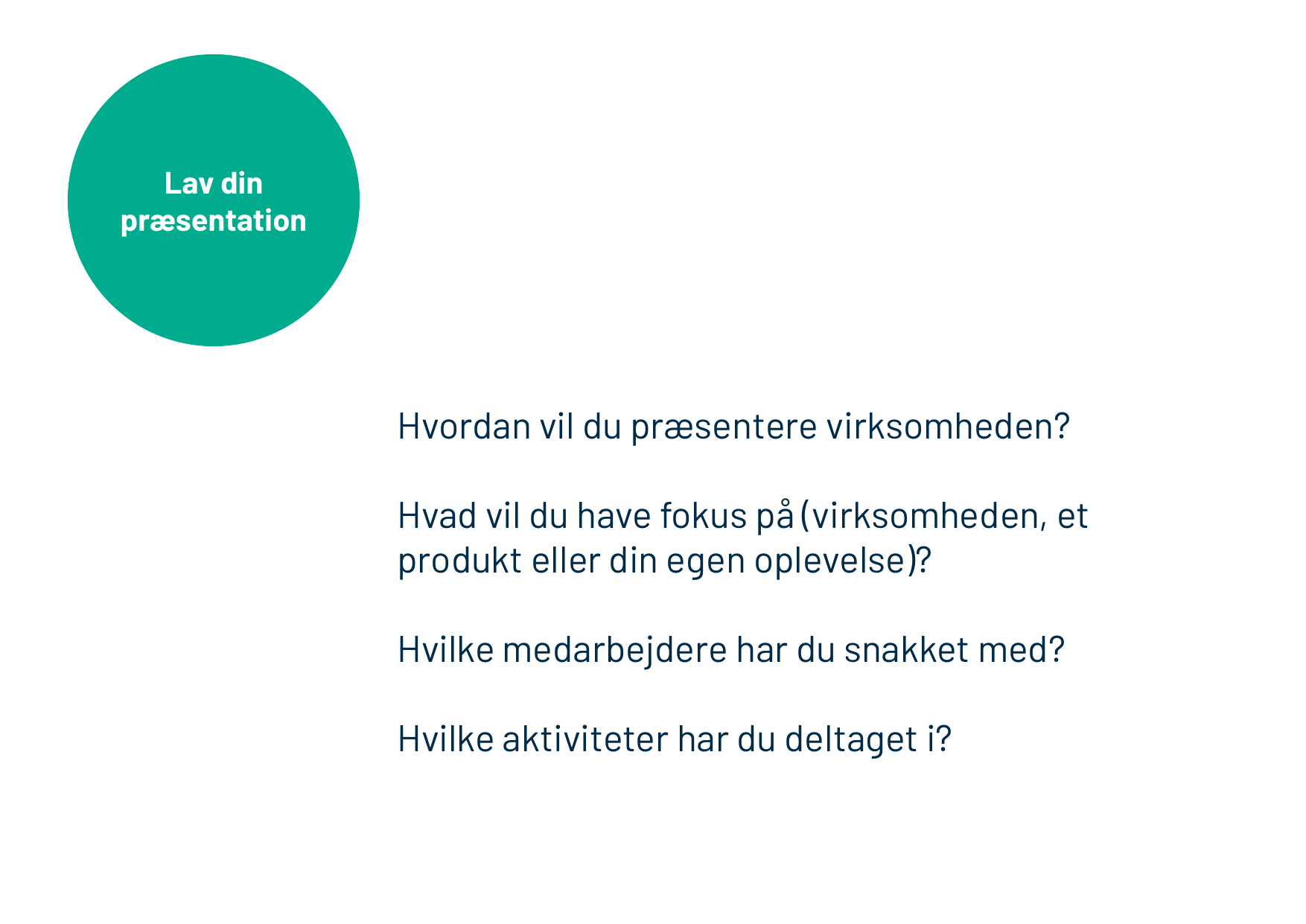

Lav din præsentation
Hvordan vil du præsentere virksomheden?

Hvad vil du have fokus på (virksomheden, et produkt eller din egen oplevelse)?

Hvilke medarbejdere har du snakket med?

Hvilke aktiviteter har du deltaget i?